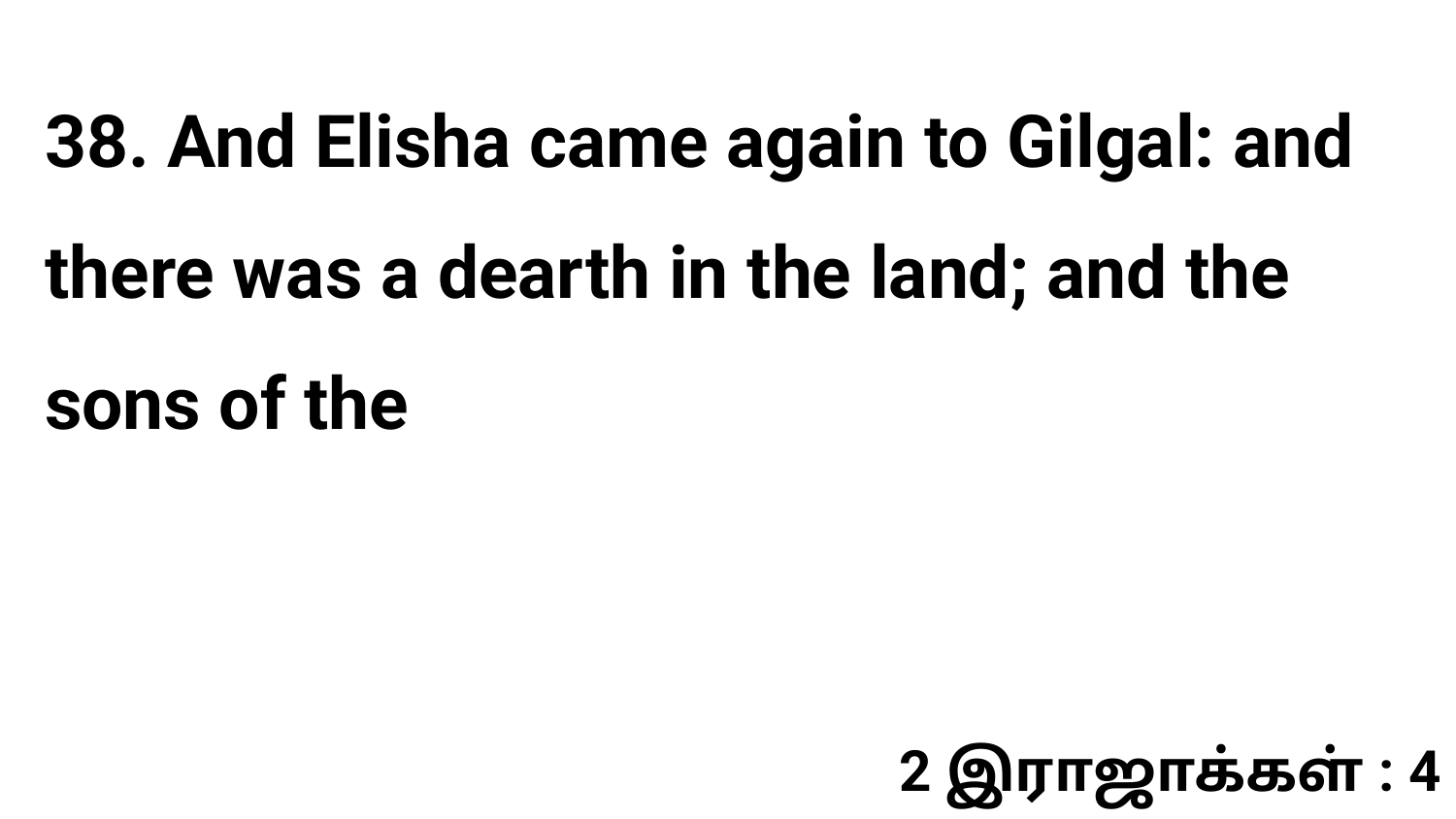

38. And Elisha came again to Gilgal: and there was a dearth in the land; and the sons of the
2 இராஜாக்கள் : 4